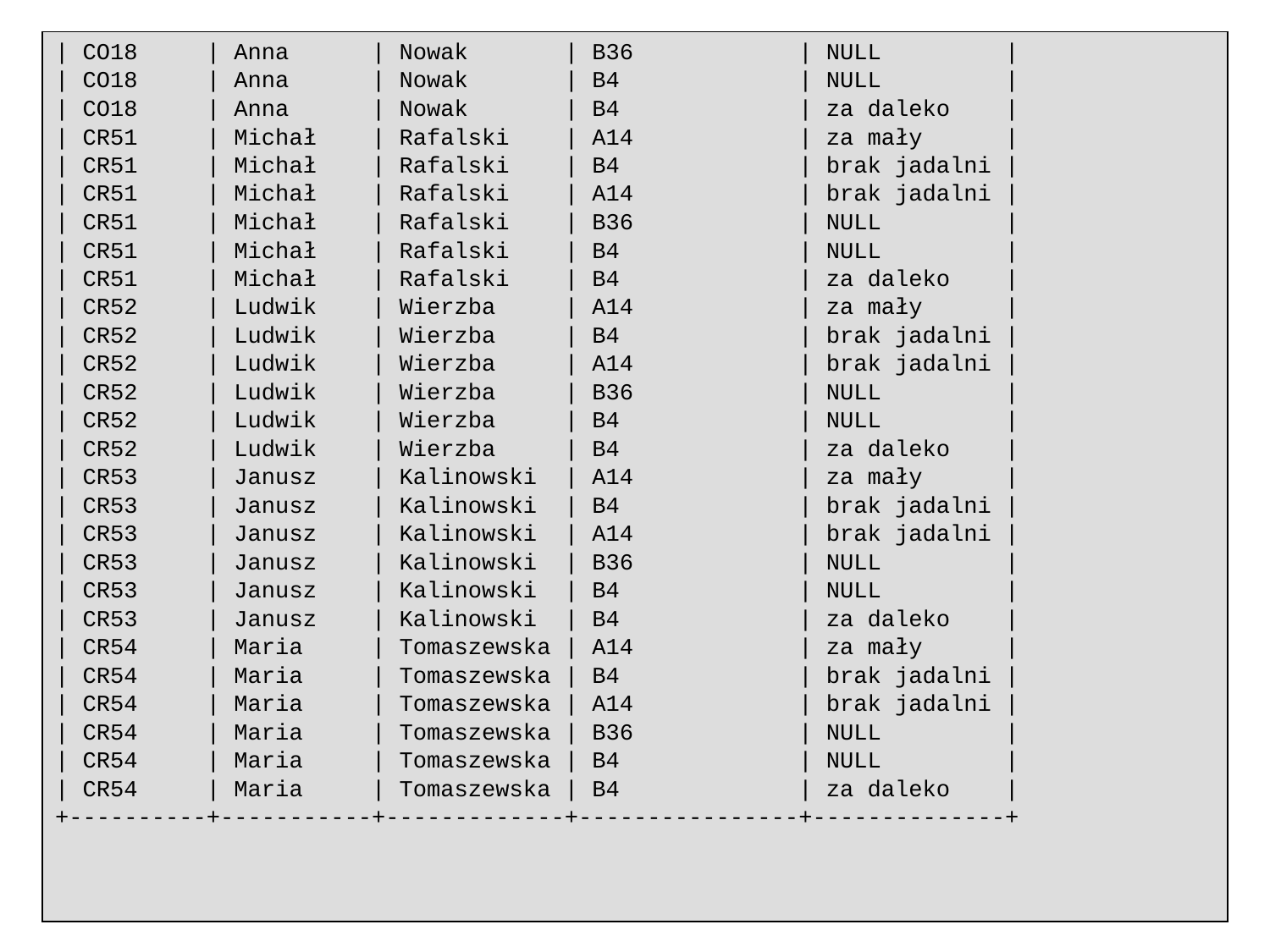

| | CO18 | Anna | Nowak | B36 | NULL | | CO18 | Anna | Nowak | B4 | NULL | | CO18 | Anna | Nowak | B4 | za daleko | | CR51 | Michał | Rafalski | A14 | za mały | | CR51 | Michał | Rafalski | B4 | brak jadalni | | CR51 | Michał | Rafalski | A14 | brak jadalni | | CR51 | Michał | Rafalski | B36 | NULL | | CR51 | Michał | Rafalski | B4 | NULL | | CR51 | Michał | Rafalski | B4 | za daleko | | CR52 | Ludwik | Wierzba | A14 | za mały | | CR52 | Ludwik | Wierzba | B4 | brak jadalni | | CR52 | Ludwik | Wierzba | A14 | brak jadalni | | CR52 | Ludwik | Wierzba | B36 | NULL | | CR52 | Ludwik | Wierzba | B4 | NULL | | CR52 | Ludwik | Wierzba | B4 | za daleko | | CR53 | Janusz | Kalinowski | A14 | za mały | | CR53 | Janusz | Kalinowski | B4 | brak jadalni | | CR53 | Janusz | Kalinowski | A14 | brak jadalni | | CR53 | Janusz | Kalinowski | B36 | NULL | | CR53 | Janusz | Kalinowski | B4 | NULL | | CR53 | Janusz | Kalinowski | B4 | za daleko | | CR54 | Maria | Tomaszewska | A14 | za mały | | CR54 | Maria | Tomaszewska | B4 | brak jadalni | | CR54 | Maria | Tomaszewska | A14 | brak jadalni | | CR54 | Maria | Tomaszewska | B36 | NULL | | CR54 | Maria | Tomaszewska | B4 | NULL | | CR54 | Maria | Tomaszewska | B4 | za daleko | +----------+-----------+-------------+----------------+--------------+ |
| --- |
29